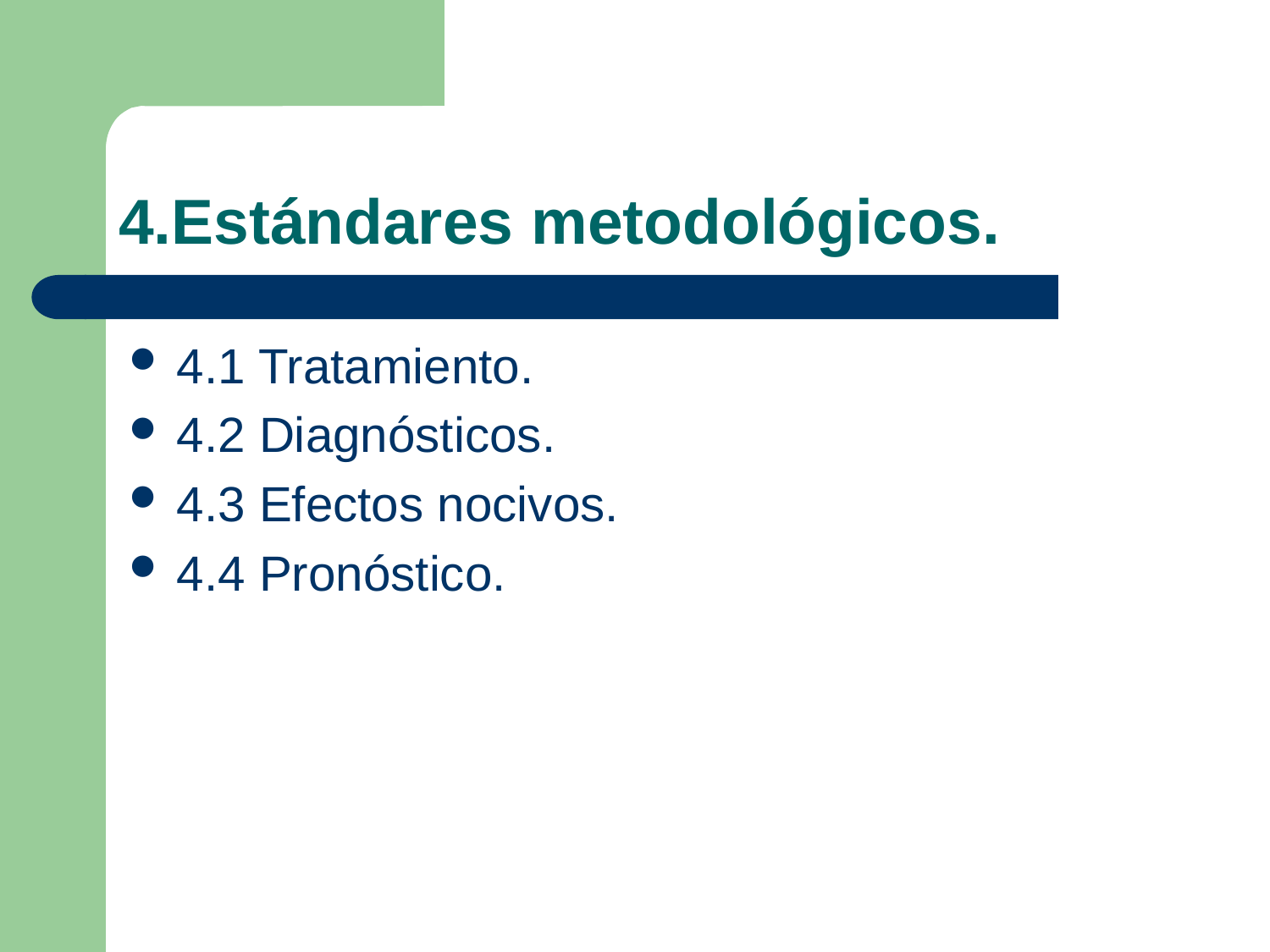

# 4.Estándares metodológicos.
4.1 Tratamiento.
4.2 Diagnósticos.
4.3 Efectos nocivos.
4.4 Pronóstico.